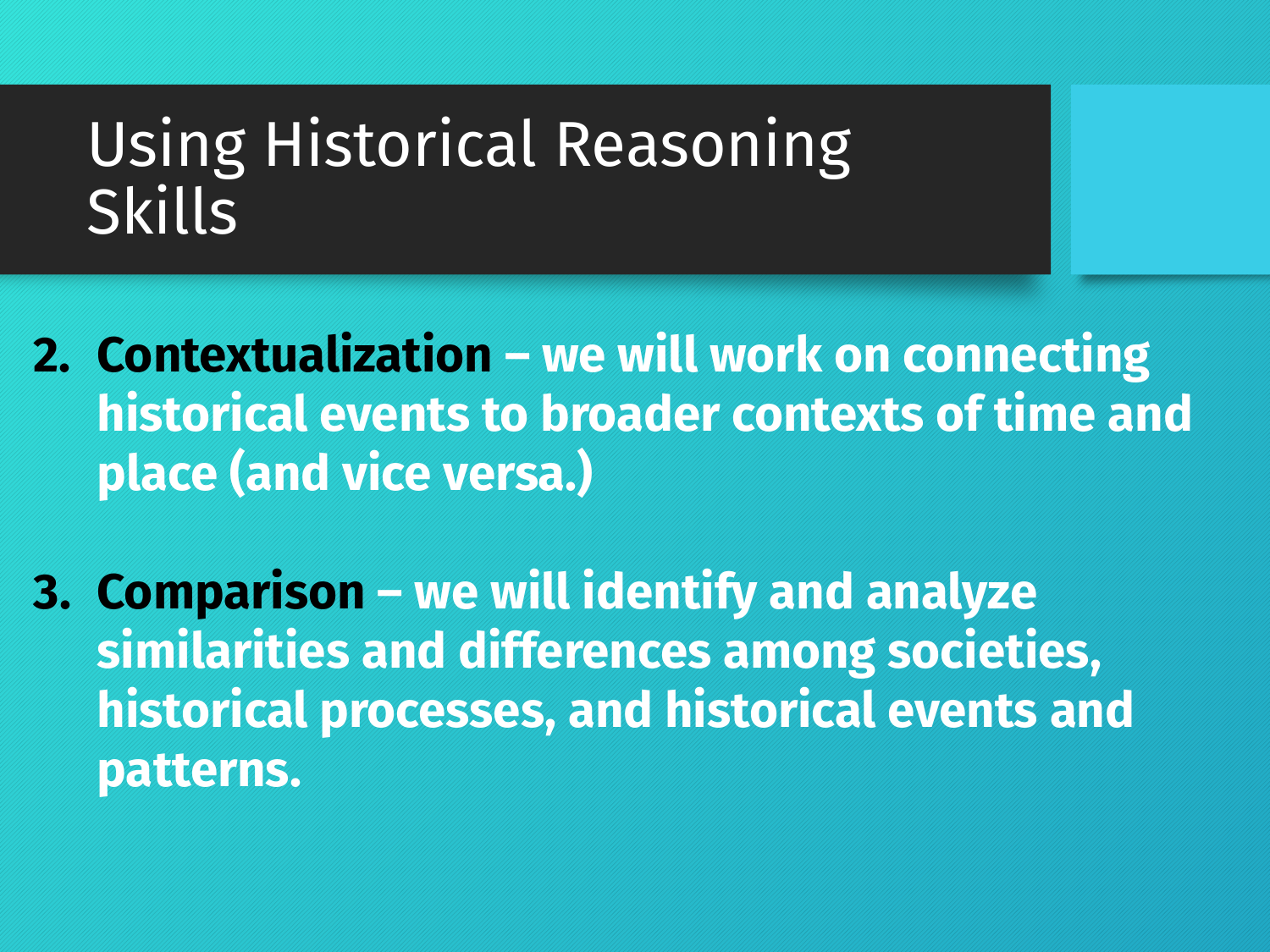

# Using Historical Reasoning Skills
Contextualization – we will work on connecting historical events to broader contexts of time and place (and vice versa.)

Comparison – we will identify and analyze similarities and differences among societies, historical processes, and historical events and patterns.